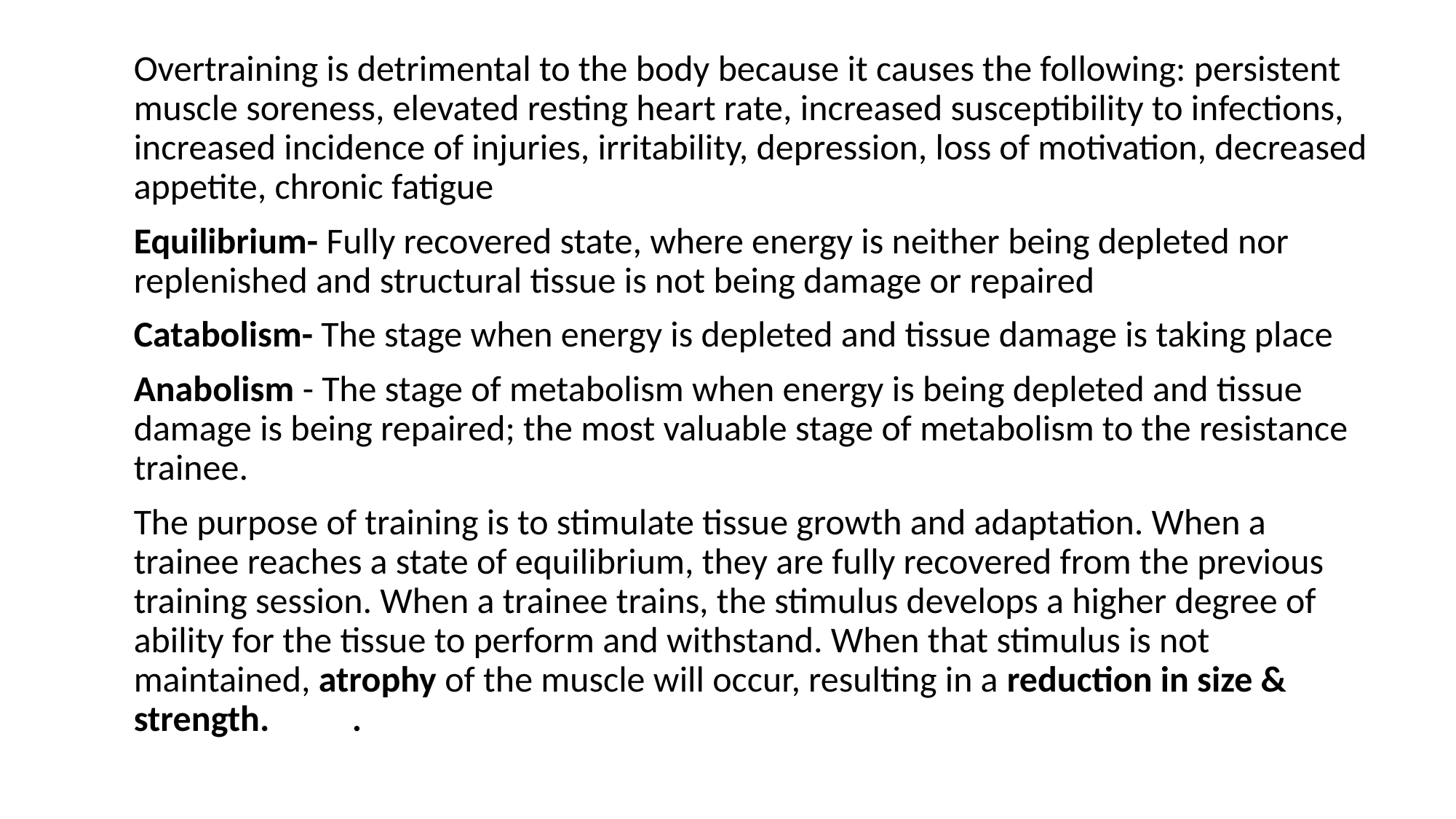

Overtraining is detrimental to the body because it causes the following: persistent muscle soreness, elevated resting heart rate, increased susceptibility to infections, increased incidence of injuries, irritability, depression, loss of motivation, decreased appetite, chronic fatigue
	Equilibrium- Fully recovered state, where energy is neither being depleted nor replenished and structural tissue is not being damage or repaired
	Catabolism- The stage when energy is depleted and tissue damage is taking place
	Anabolism - The stage of metabolism when energy is being depleted and tissue damage is being repaired; the most valuable stage of metabolism to the resistance trainee.
	The purpose of training is to stimulate tissue growth and adaptation. When a trainee reaches a state of equilibrium, they are fully recovered from the previous training session. When a trainee trains, the stimulus develops a higher degree of ability for the tissue to perform and withstand. When that stimulus is not maintained, atrophy of the muscle will occur, resulting in a reduction in size & strength.	.